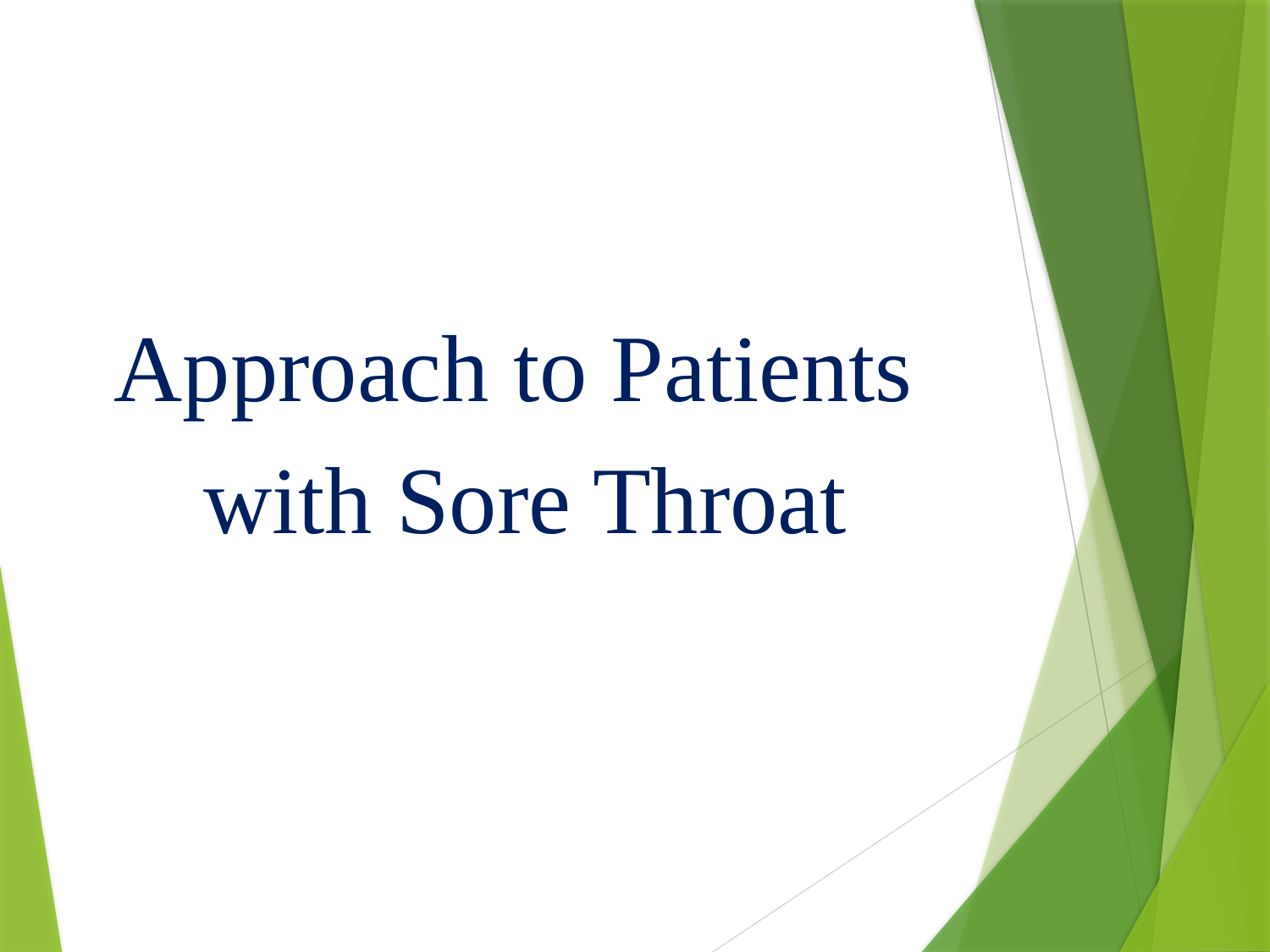

#
Approach to Patients
with Sore Throat